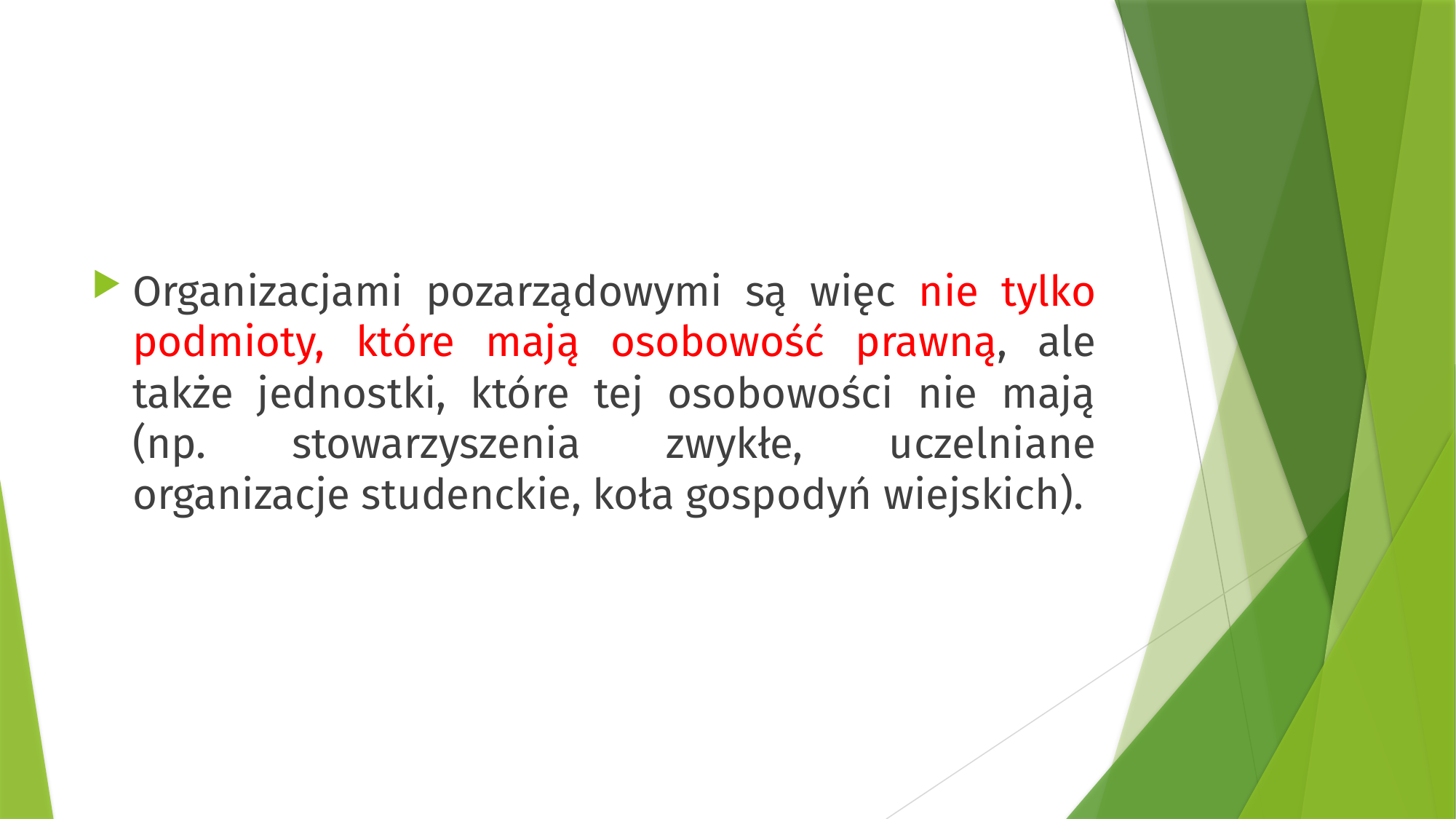

#
Organizacjami pozarządowymi są więc nie tylko podmioty, które mają osobowość prawną, ale także jednostki, które tej osobowości nie mają (np. stowarzyszenia zwykłe, uczelniane organizacje studenckie, koła gospodyń wiejskich).